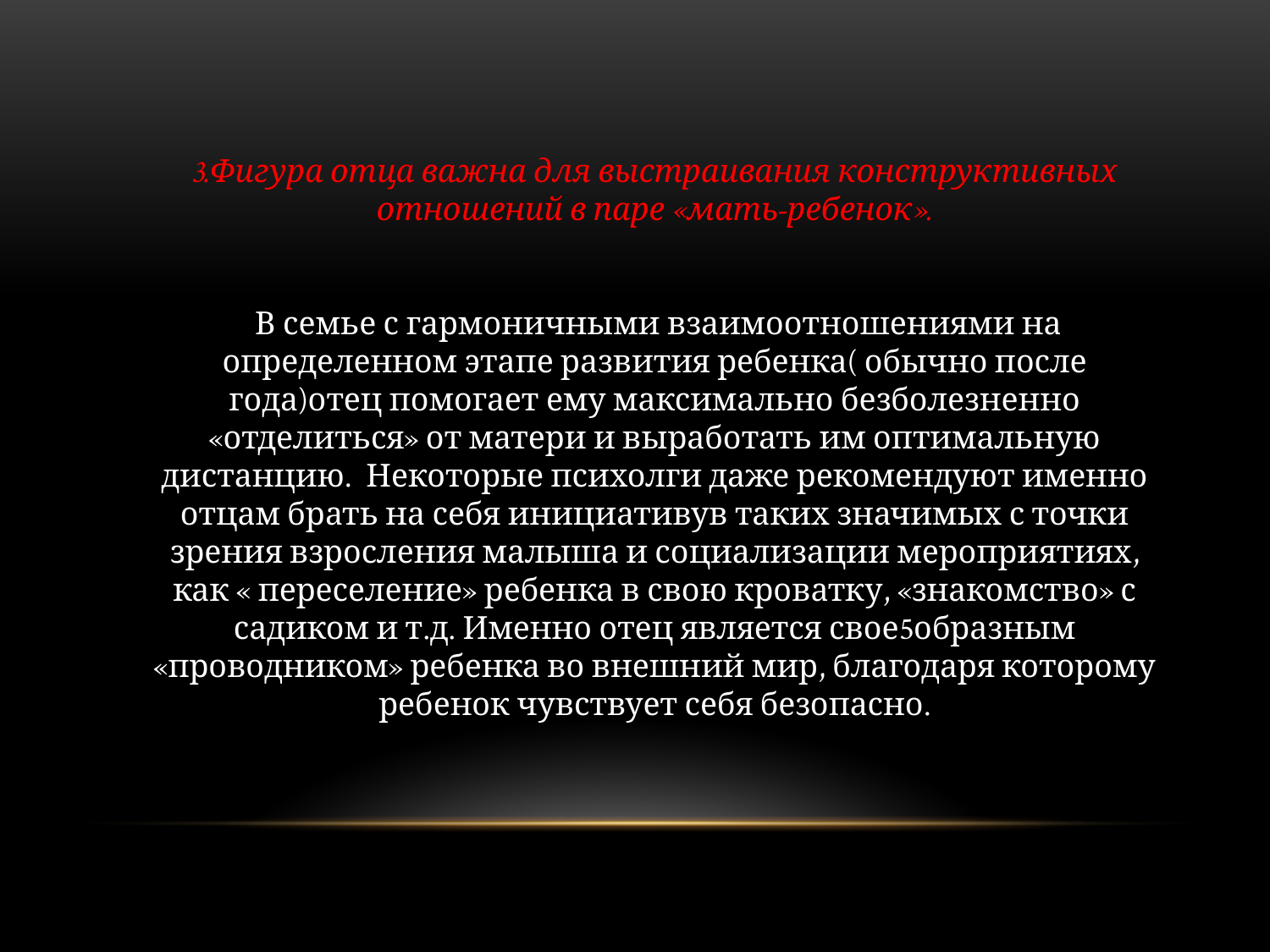

3.Фигура отца важна для выстраивания конструктивных отношений в паре «мать-ребенок».

 В семье с гармоничными взаимоотношениями на определенном этапе развития ребенка( обычно после года)отец помогает ему максимально безболезненно «отделиться» от матери и выработать им оптимальную дистанцию.  Некоторые психолги даже рекомендуют именно отцам брать на себя инициативув таких значимых с точки зрения взросления малыша и социализации мероприятиях, как « переселение» ребенка в свою кроватку, «знакомство» с садиком и т.д. Именно отец является свое5образным «проводником» ребенка во внешний мир, благодаря которому ребенок чувствует себя безопасно.